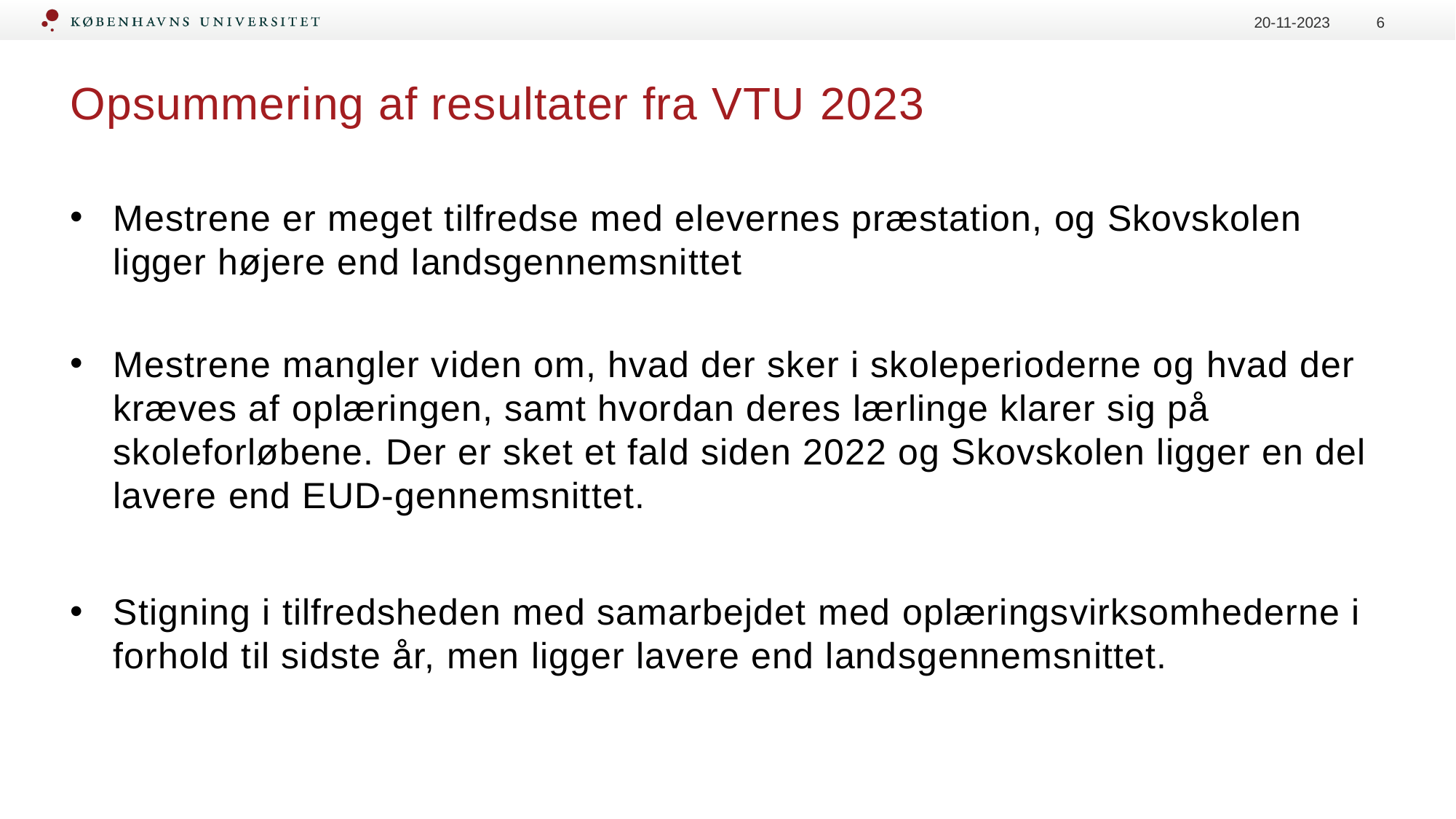

20-11-2023
6
# Opsummering af resultater fra VTU 2023
Mestrene er meget tilfredse med elevernes præstation, og Skovskolen ligger højere end landsgennemsnittet

Mestrene mangler viden om, hvad der sker i skoleperioderne og hvad der kræves af oplæringen, samt hvordan deres lærlinge klarer sig på skoleforløbene. Der er sket et fald siden 2022 og Skovskolen ligger en del lavere end EUD-gennemsnittet.

Stigning i tilfredsheden med samarbejdet med oplæringsvirksomhederne i forhold til sidste år, men ligger lavere end landsgennemsnittet.